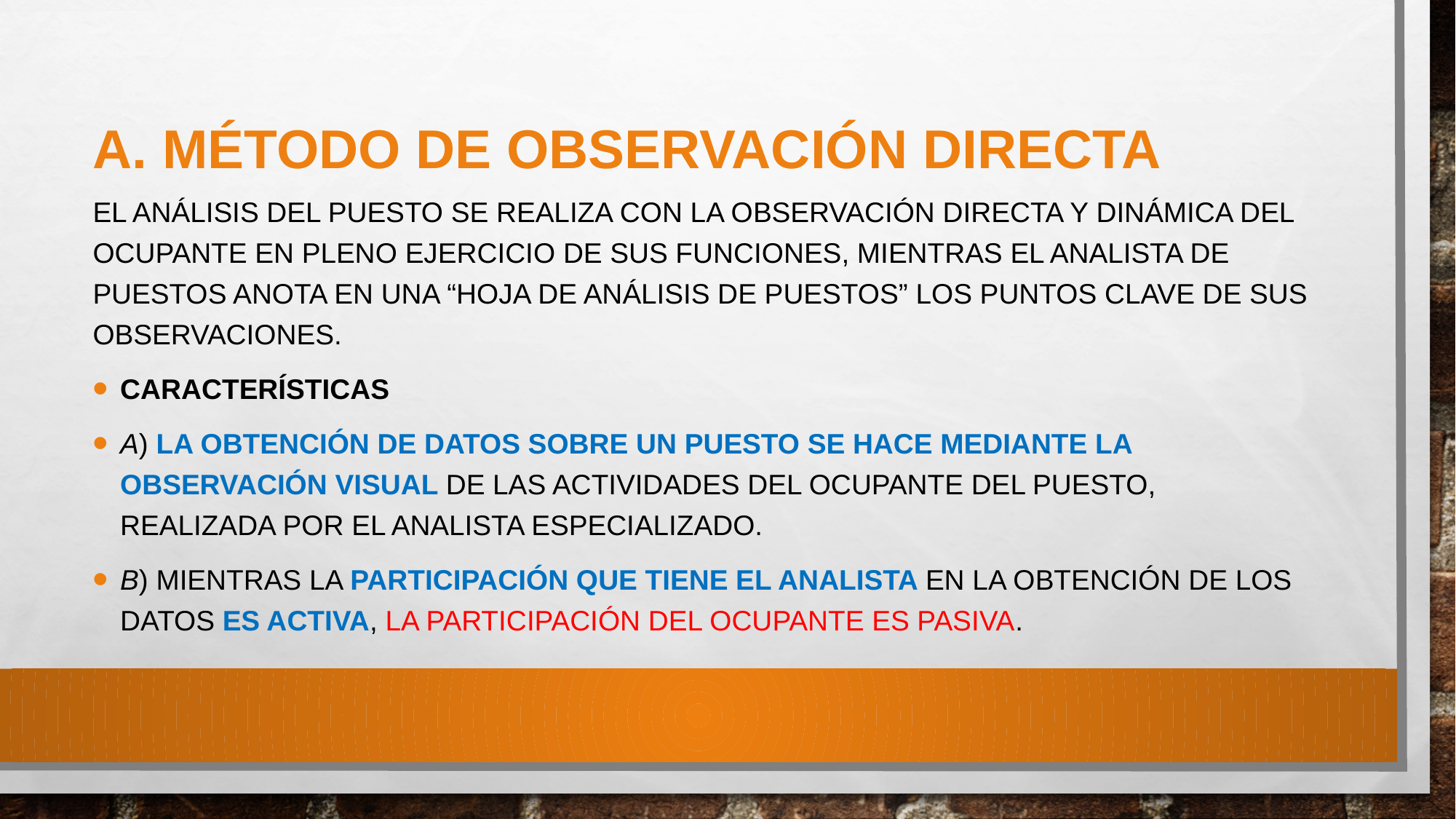

# A. Método de observación directa
El análisis del puesto se realiza con la observación directa y dinámica del ocupante en pleno ejercicio de sus funciones, mientras el analista de puestos anota en una “hoja de análisis de puestos” los puntos clave de sus observaciones.
Características
a) La obtención de datos sobre un puesto se hace mediante la observación visual de las actividades del ocupante del puesto, realizada por el analista especializado.
b) Mientras la participación que tiene el analista en la obtención de los datos es activa, la participación del ocupante es pasiva.